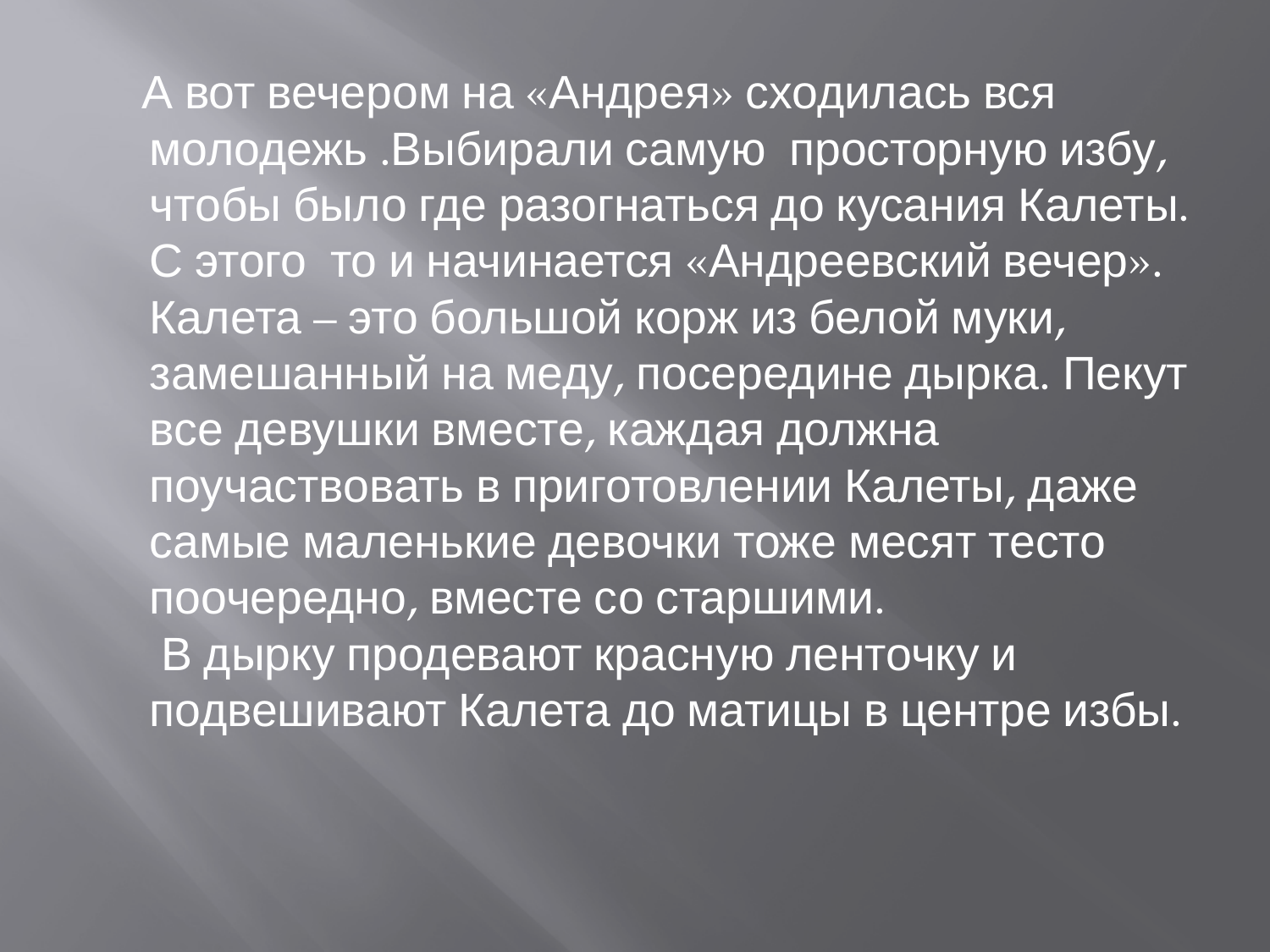

А вот вечером на «Андрея» сходилась вся молодежь .Выбирали самую  просторную избу, чтобы было где разогнаться до кусания Калеты. С этого  то и начинается «Андреевский вечер».
Калета – это большой корж из белой муки, замешанный на меду, посередине дырка. Пекут все девушки вместе, каждая должна поучаствовать в приготовлении Калеты, даже самые маленькие девочки тоже месят тесто поочередно, вместе со старшими.
 В дырку продевают красную ленточку и подвешивают Калета до матицы в центре избы.